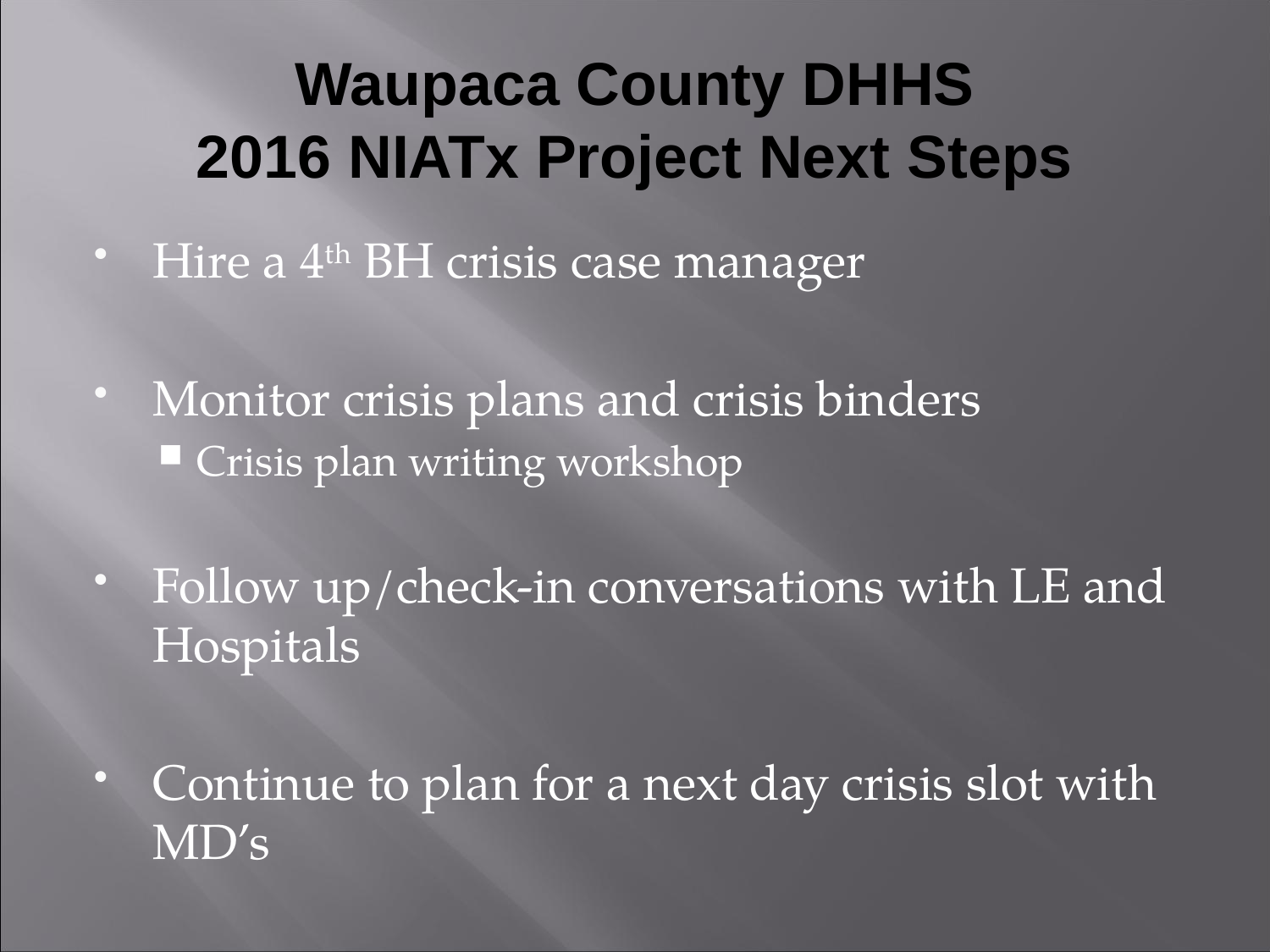

# Waupaca County DHHS 2016 NIATx Project Next Steps
Hire a 4th BH crisis case manager

Monitor crisis plans and crisis binders
Crisis plan writing workshop

Follow up/check-in conversations with LE and Hospitals

Continue to plan for a next day crisis slot with MD’s